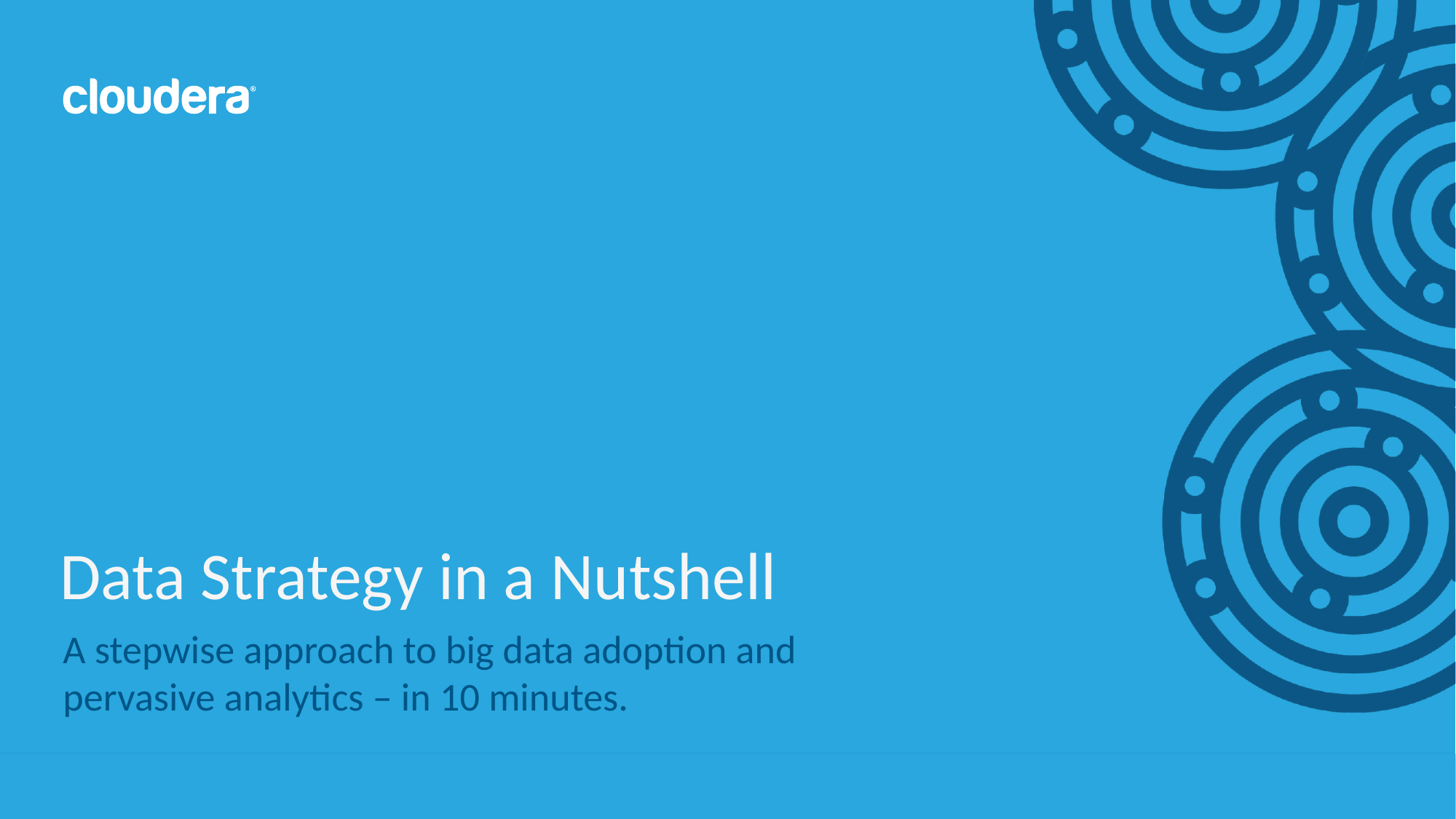

# Data Strategy in a Nutshell
A stepwise approach to big data adoption and pervasive analytics – in 10 minutes.